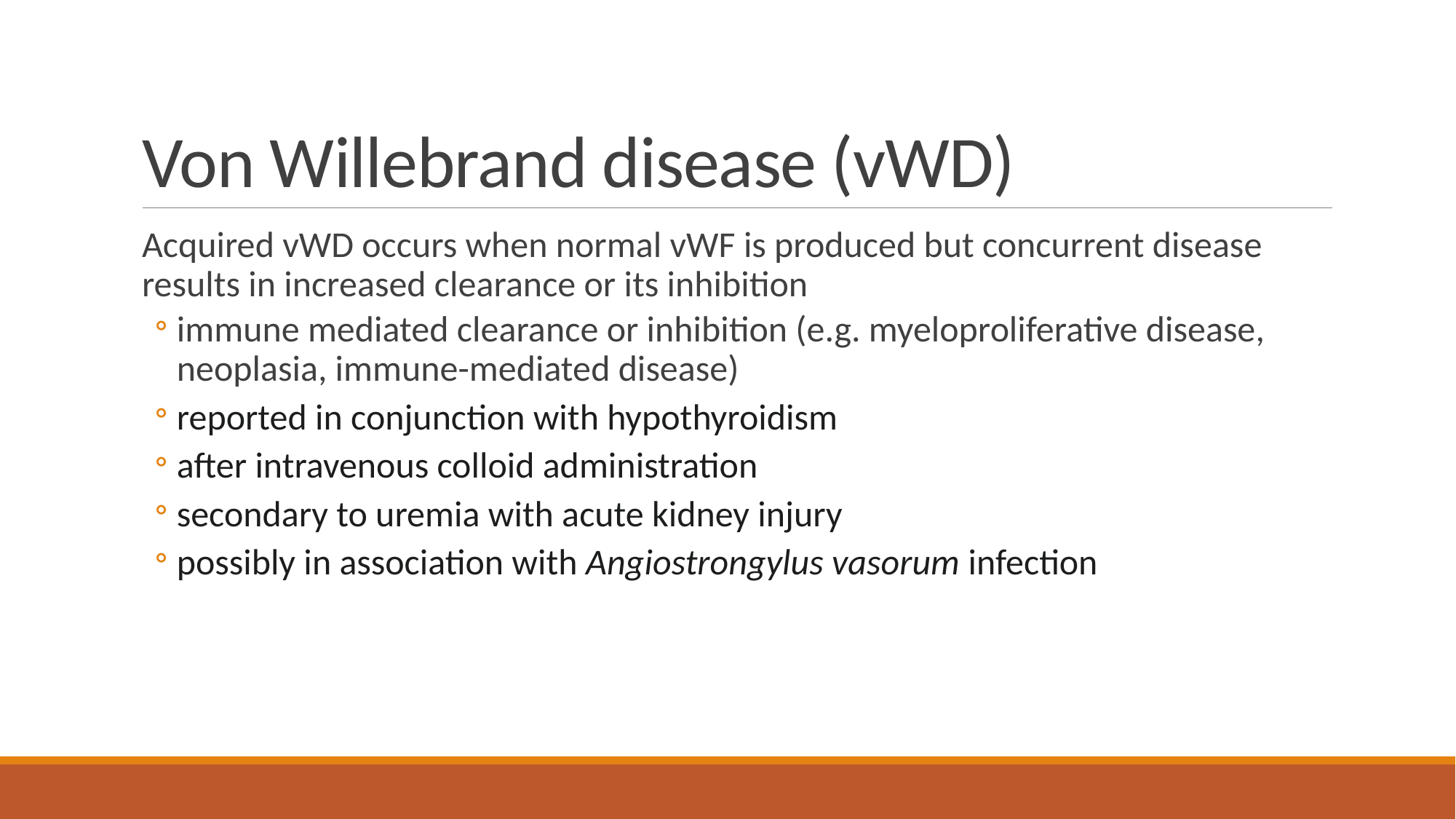

# Von Willebrand disease (vWD)
Acquired vWD occurs when normal vWF is produced but concurrent disease results in increased clearance or its inhibition
immune mediated clearance or inhibition (e.g. myeloproliferative disease, neoplasia, immune-mediated disease)
reported in conjunction with hypothyroidism
after intravenous colloid administration
secondary to uremia with acute kidney injury
possibly in association with Angiostrongylus vasorum infection